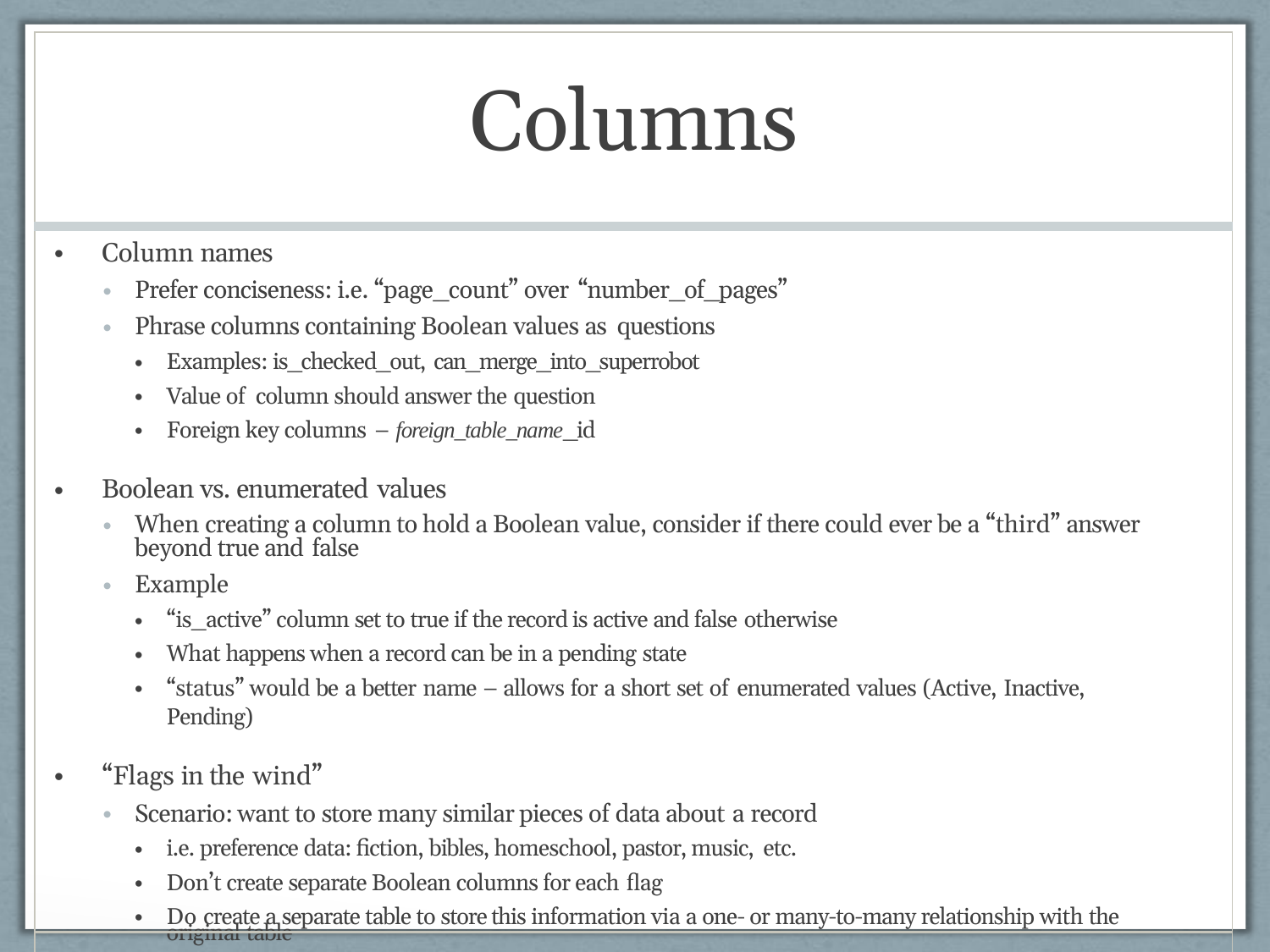

| Columns |
| --- |
| Column names Prefer conciseness: i.e. “page\_count” over “number\_of\_pages” Phrase columns containing Boolean values as questions Examples: is\_checked\_out, can\_merge\_into\_superrobot Value of column should answer the question Foreign key columns – foreign\_table\_name\_id Boolean vs. enumerated values When creating a column to hold a Boolean value, consider if there could ever be a “third” answer beyond true and false Example “is\_active” column set to true if the record is active and false otherwise What happens when a record can be in a pending state “status” would be a better name – allows for a short set of enumerated values (Active, Inactive, Pending) “Flags in the wind” Scenario: want to store many similar pieces of data about a record i.e. preference data: fiction, bibles, homeschool, pastor, music, etc. Don’t create separate Boolean columns for each flag Do create a separate table to store this information via a one- or many-to-many relationship with the |
| original table |